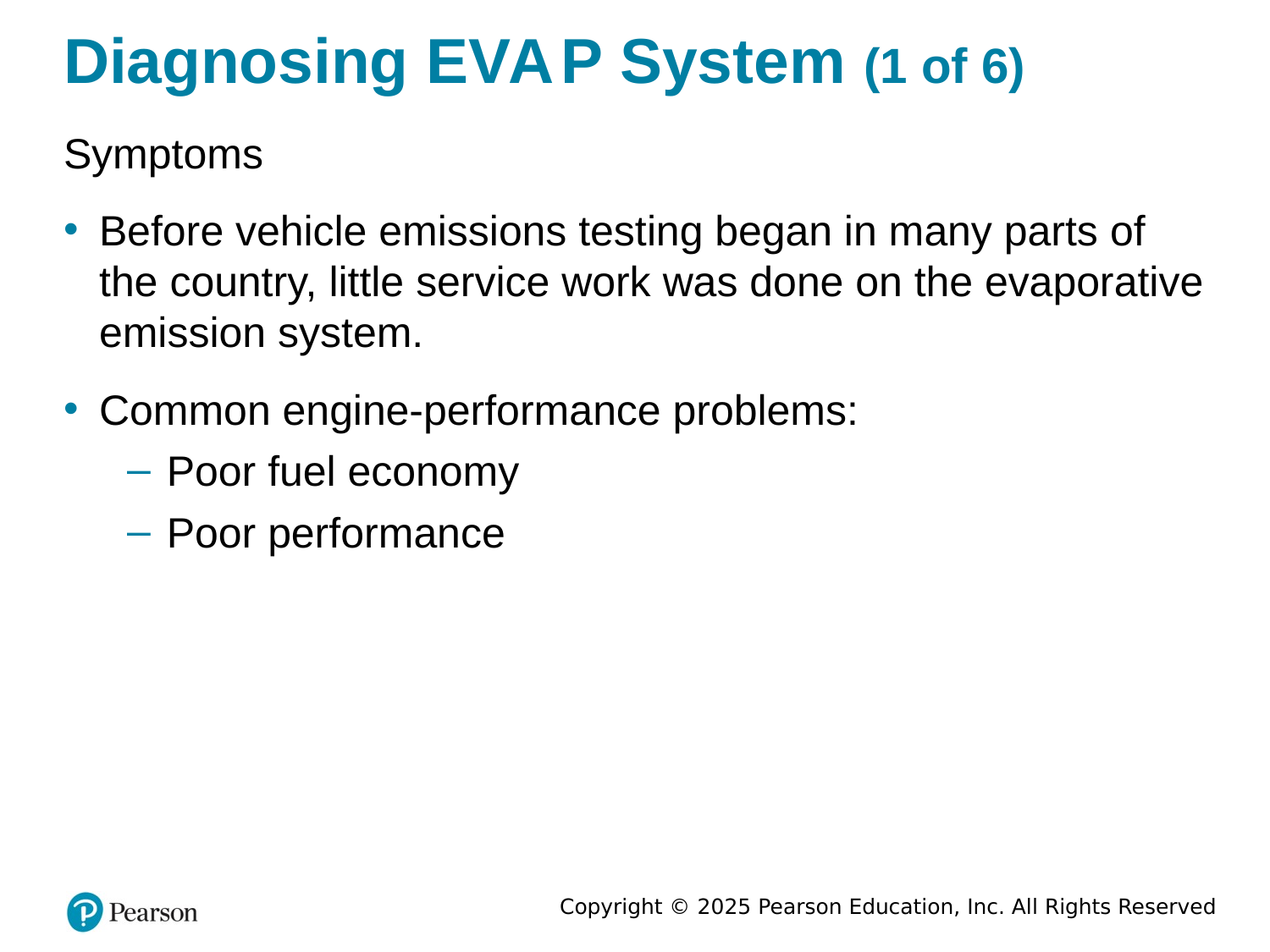

# Diagnosing E V A P System (1 of 6)
Symptoms
Before vehicle emissions testing began in many parts of the country, little service work was done on the evaporative emission system.
Common engine-performance problems:
Poor fuel economy
Poor performance